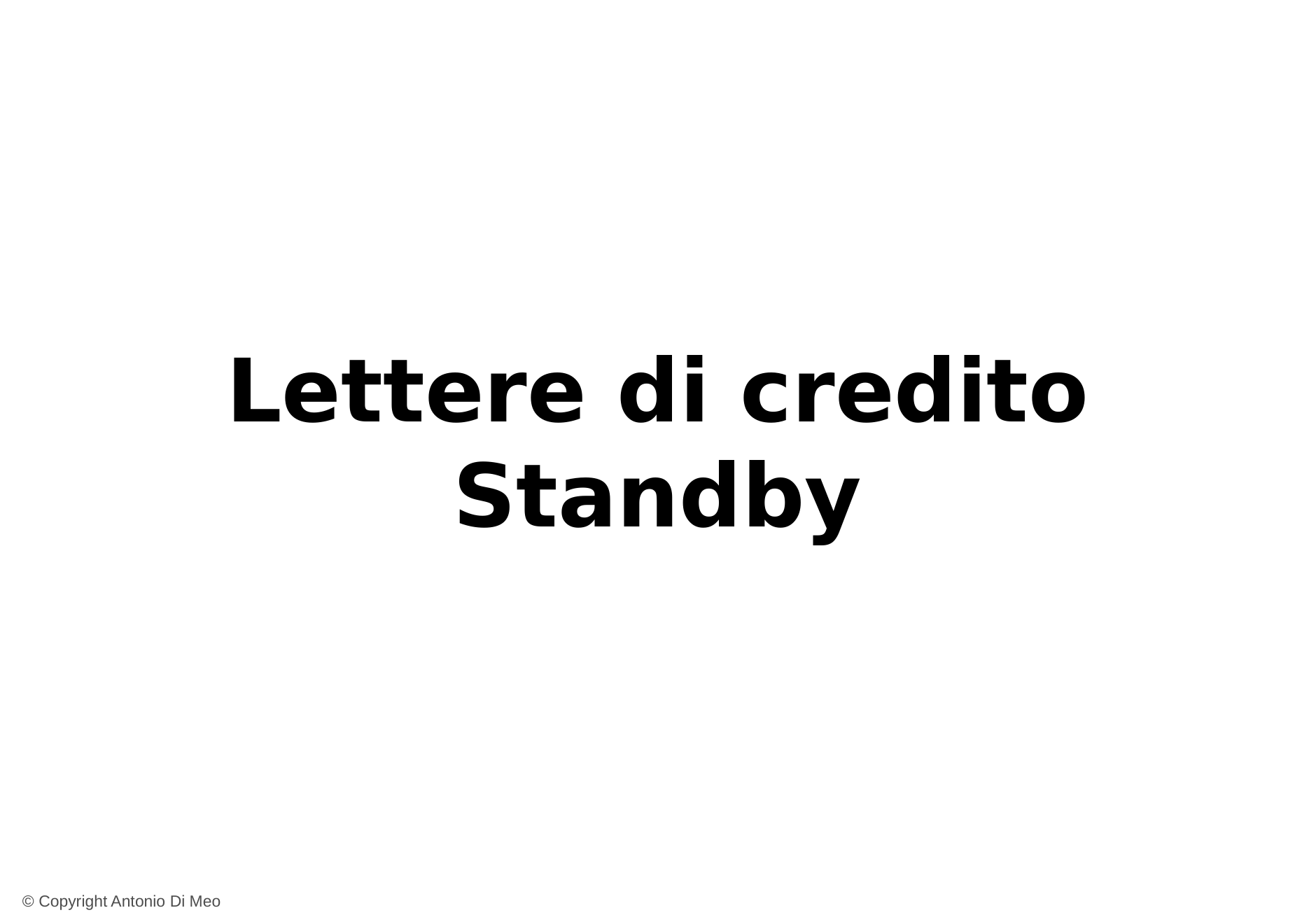

Lettere di credito
Standby
© Copyright Antonio Di Meo